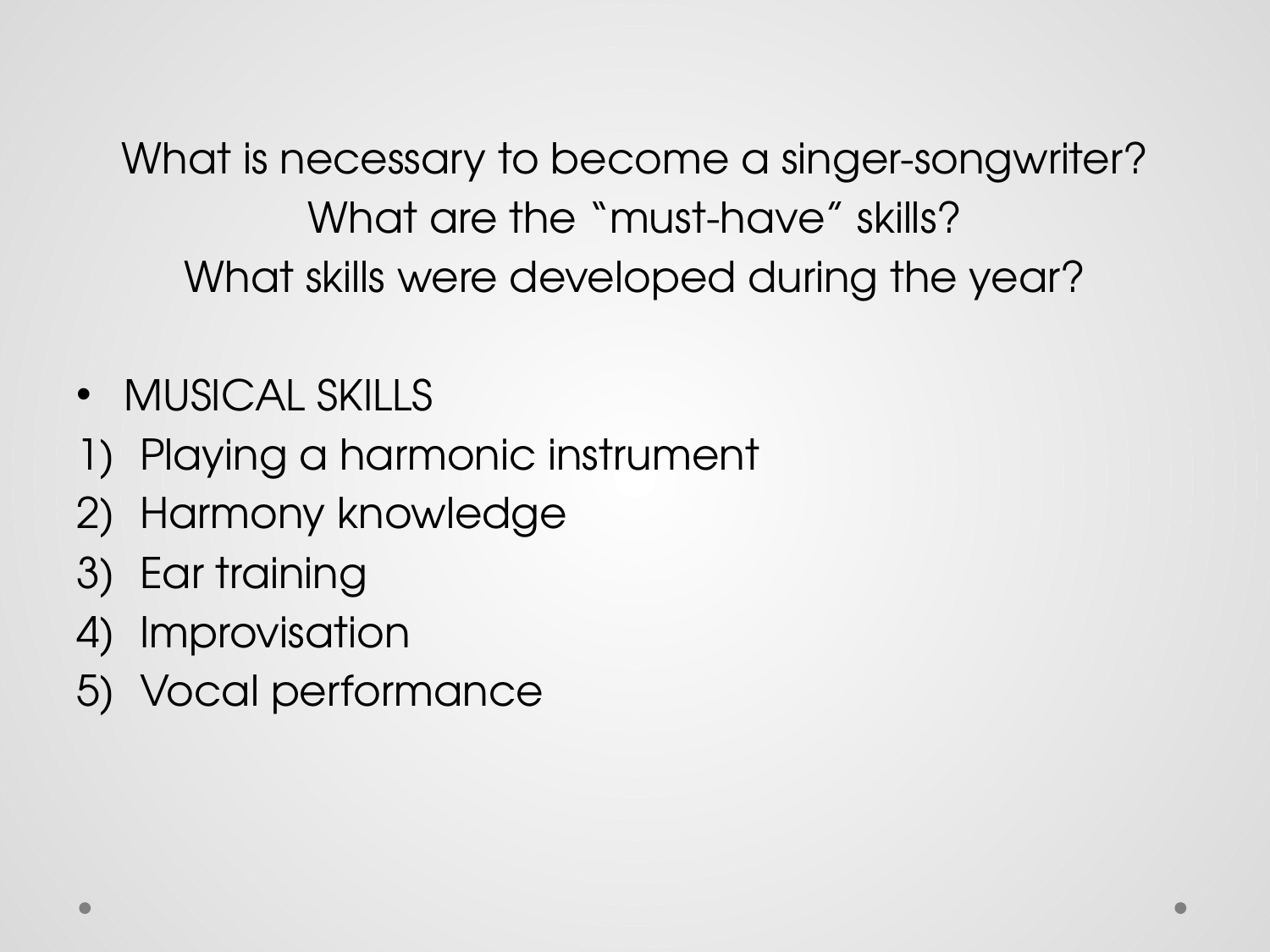

What is necessary to become a singer-songwriter?
What are the “must-have” skills?
What skills were developed during the year?

MUSICAL SKILLS
Playing a harmonic instrument
Harmony knowledge
Ear training
Improvisation
Vocal performance